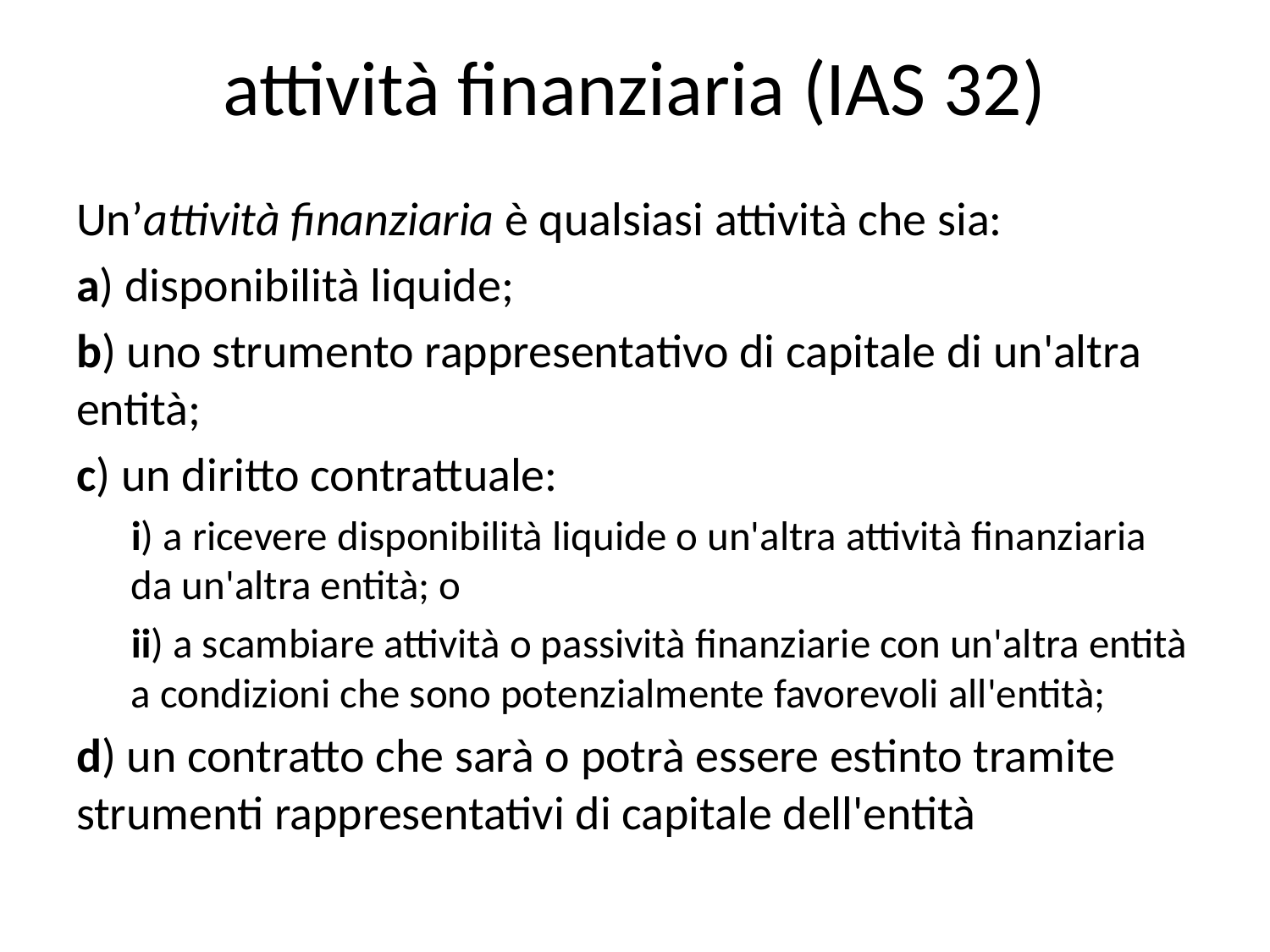

# attività finanziaria (IAS 32)
Un’attività finanziaria è qualsiasi attività che sia:
a) disponibilità liquide;
b) uno strumento rappresentativo di capitale di un'altra entità;
c) un diritto contrattuale:
i) a ricevere disponibilità liquide o un'altra attività finanziaria da un'altra entità; o
ii) a scambiare attività o passività finanziarie con un'altra entità a condizioni che sono potenzialmente favorevoli all'entità;
d) un contratto che sarà o potrà essere estinto tramite strumenti rappresentativi di capitale dell'entità